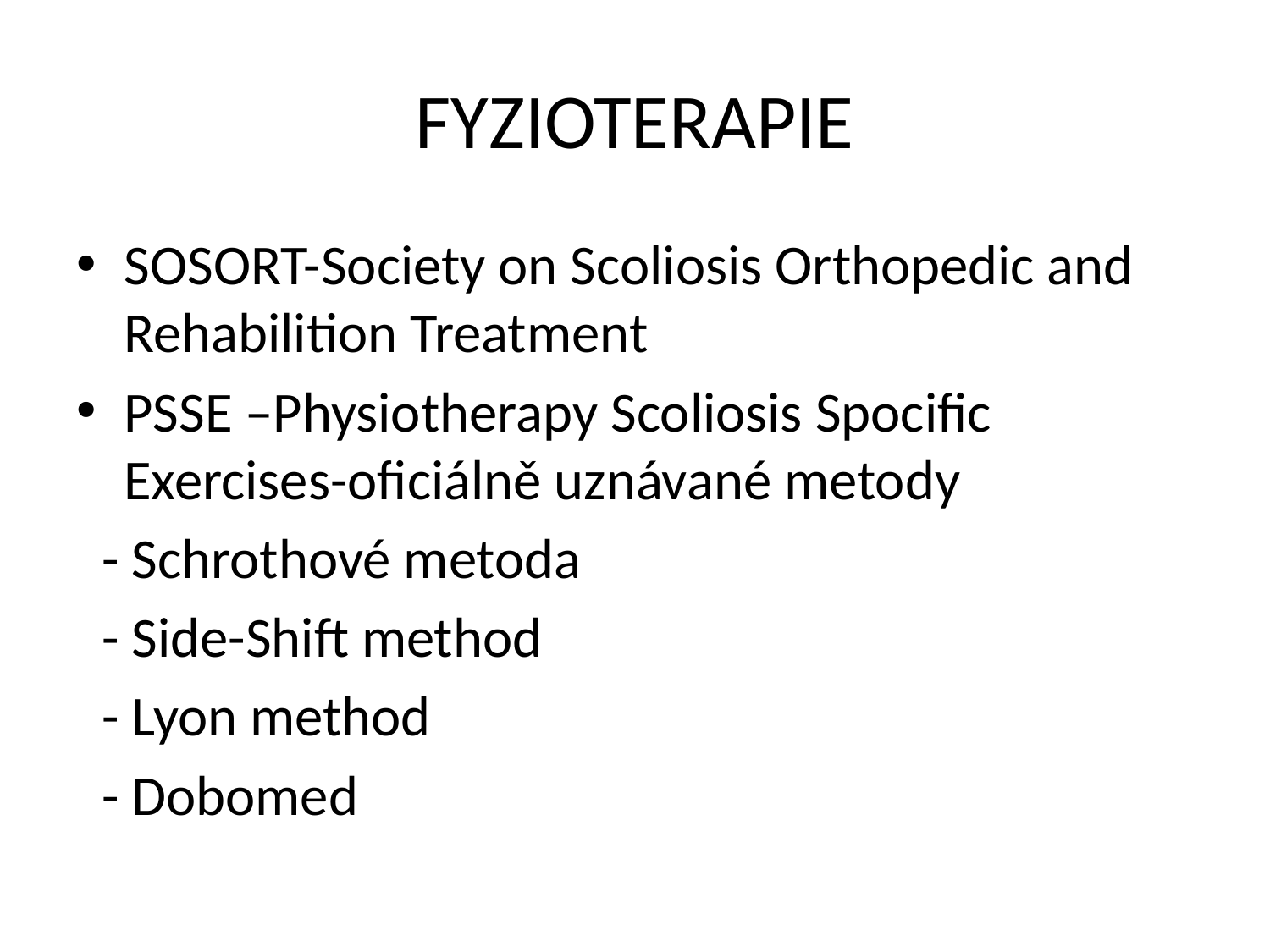

# FYZIOTERAPIE
SOSORT-Society on Scoliosis Orthopedic and Rehabilition Treatment
PSSE –Physiotherapy Scoliosis Spocific Exercises-oficiálně uznávané metody
  - Schrothové metoda
  - Side-Shift method
  - Lyon method
  - Dobomed